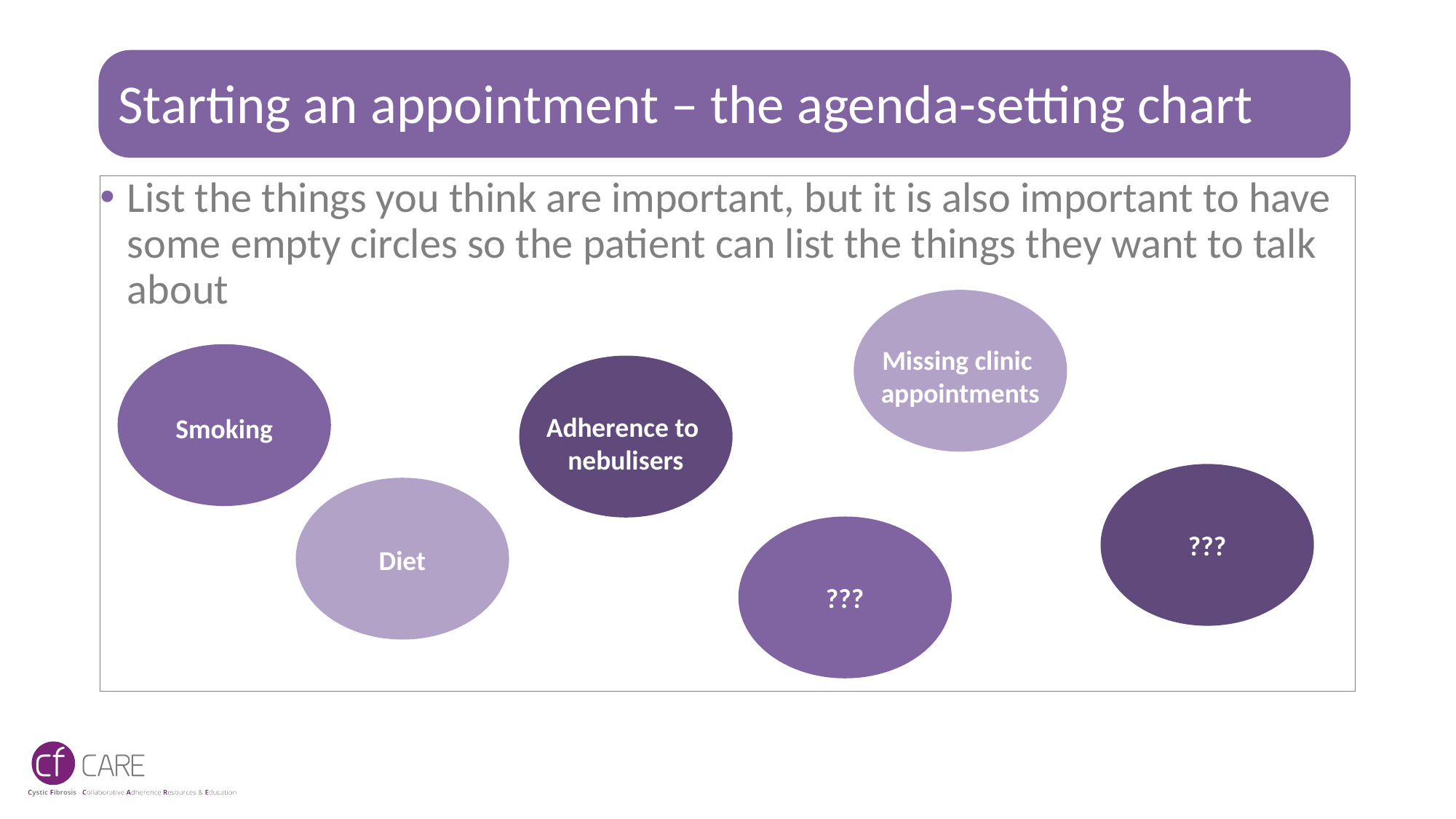

# Starting an appointment – the agenda-setting chart
List the things you think are important, but it is also important to have some empty circles so the patient can list the things they want to talk about

Missing clinic
appointments

Smoking

Adherence to
nebulisers

???

Diet

???